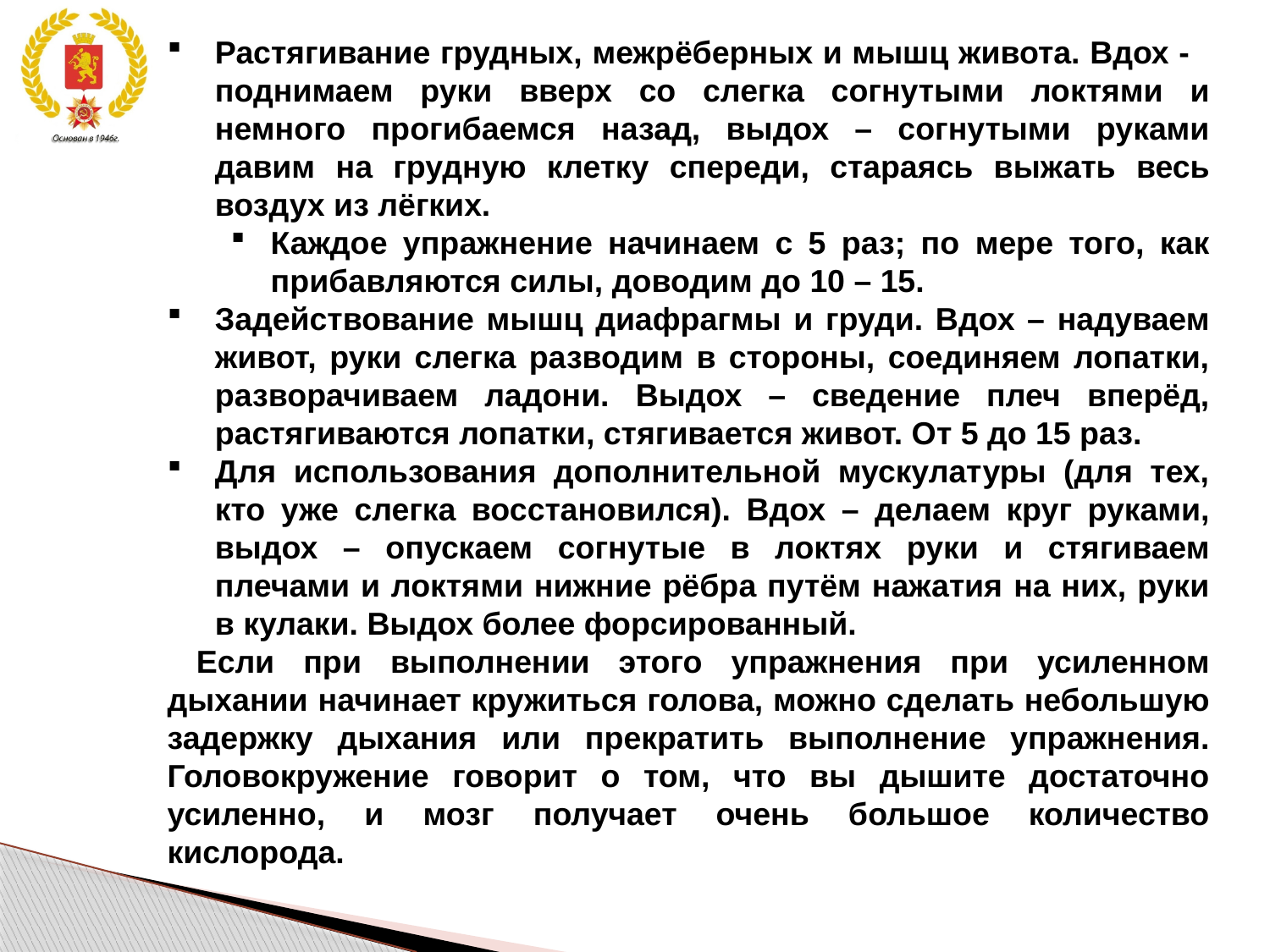

Растягивание грудных, межрёберных и мышц живота. Вдох -   поднимаем руки вверх со слегка согнутыми локтями и немного прогибаемся назад, выдох – согнутыми руками давим на грудную клетку спереди, стараясь выжать весь воздух из лёгких.
Каждое упражнение начинаем с 5 раз; по мере того, как прибавляются силы, доводим до 10 – 15.
Задействование мышц диафрагмы и груди. Вдох – надуваем живот, руки слегка разводим в стороны, соединяем лопатки, разворачиваем ладони. Выдох – сведение плеч вперёд, растягиваются лопатки, стягивается живот. От 5 до 15 раз.
Для использования дополнительной мускулатуры (для тех, кто уже слегка восстановился). Вдох – делаем круг руками, выдох – опускаем согнутые в локтях руки и стягиваем плечами и локтями нижние рёбра путём нажатия на них, руки в кулаки. Выдох более форсированный.
 Если при выполнении этого упражнения при усиленном дыхании начинает кружиться голова, можно сделать небольшую задержку дыхания или прекратить выполнение упражнения. Головокружение говорит о том, что вы дышите достаточно усиленно, и мозг получает очень большое количество кислорода.